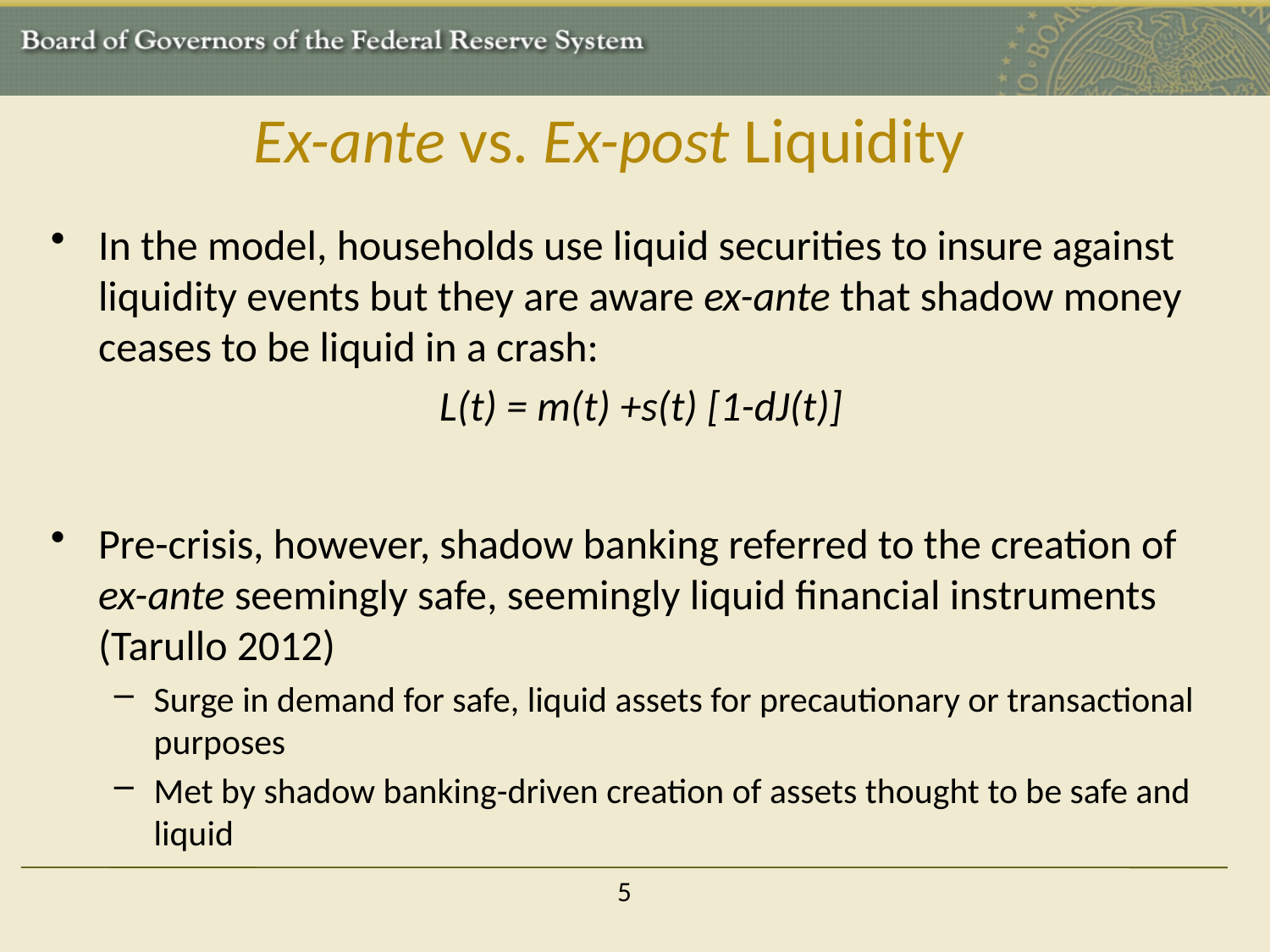

# Ex-ante vs. Ex-post Liquidity
In the model, households use liquid securities to insure against liquidity events but they are aware ex-ante that shadow money ceases to be liquid in a crash:
L(t) = m(t) +s(t) [1-dJ(t)]

Pre-crisis, however, shadow banking referred to the creation of ex-ante seemingly safe, seemingly liquid financial instruments (Tarullo 2012)
Surge in demand for safe, liquid assets for precautionary or transactional purposes
Met by shadow banking-driven creation of assets thought to be safe and liquid
5